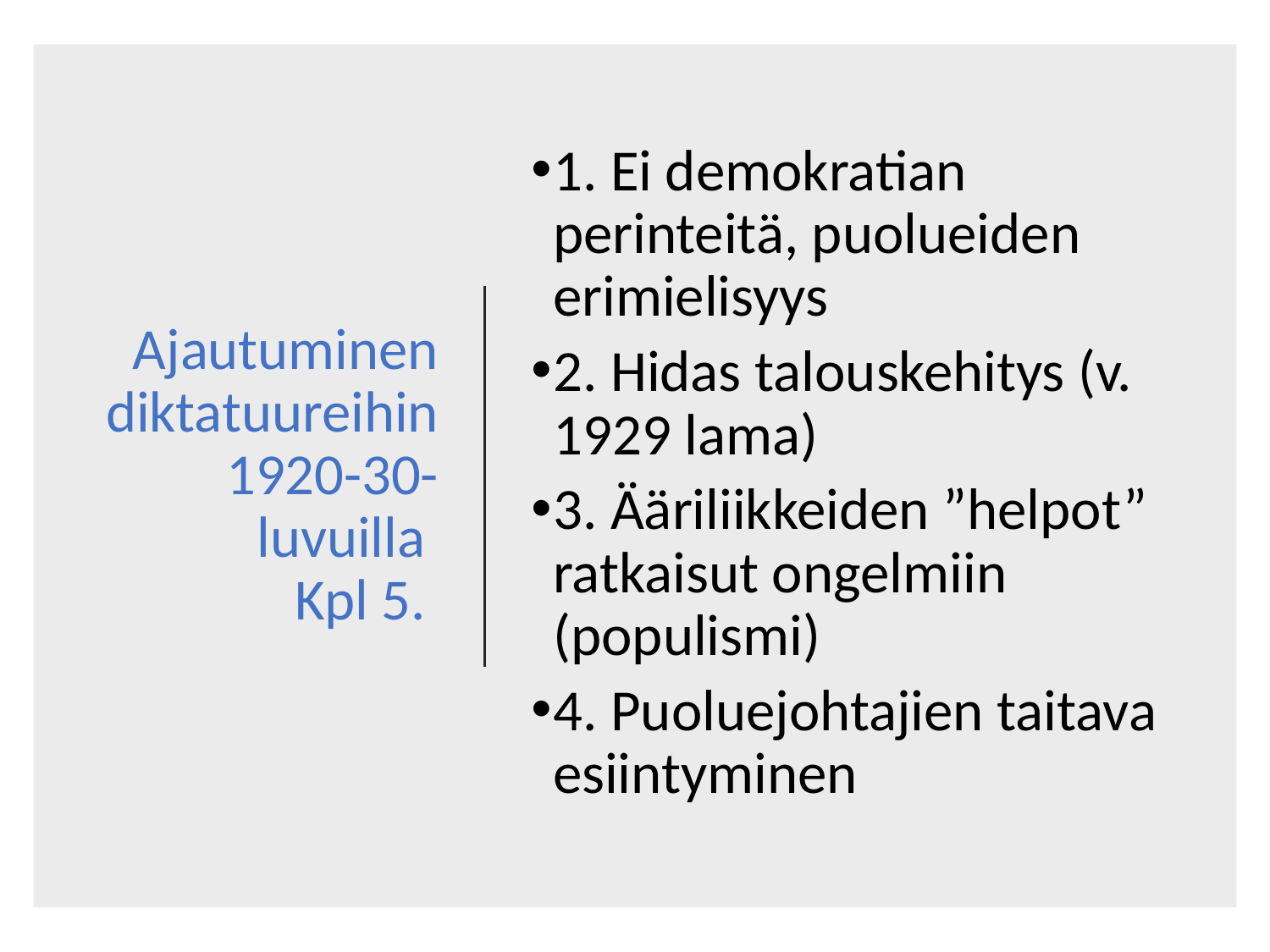

# Ajautuminen diktatuureihin 1920-30-luvuilla Kpl 5.
1. Ei demokratian perinteitä, puolueiden erimielisyys
2. Hidas talouskehitys (v. 1929 lama)
3. Ääriliikkeiden ”helpot” ratkaisut ongelmiin (populismi)
4. Puoluejohtajien taitava esiintyminen